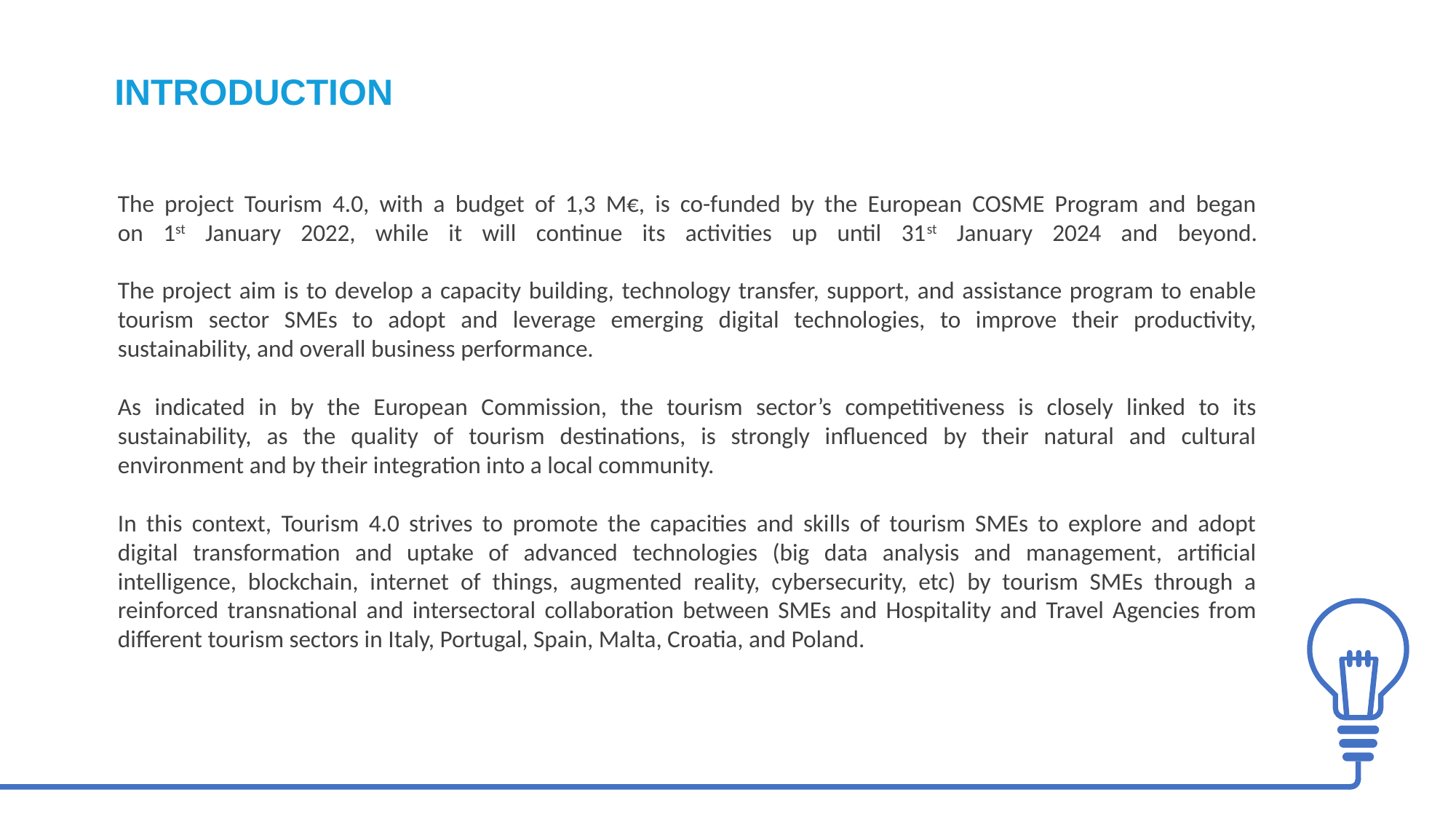

INTRODUCTION
The project Tourism 4.0, with a budget of 1,3 M€, is co-funded by the European COSME Program and began
on 1st January 2022, while it will continue its activities up until 31st January 2024 and beyond.
The project aim is to develop a capacity building, technology transfer, support, and assistance program to enable tourism sector SMEs to adopt and leverage emerging digital technologies, to improve their productivity, sustainability, and overall business performance.

As indicated in by the European Commission, the tourism sector’s competitiveness is closely linked to its
sustainability, as the quality of tourism destinations, is strongly influenced by their natural and cultural
environment and by their integration into a local community.

In this context, Tourism 4.0 strives to promote the capacities and skills of tourism SMEs to explore and adopt
digital transformation and uptake of advanced technologies (big data analysis and management, artificial intelligence, blockchain, internet of things, augmented reality, cybersecurity, etc) by tourism SMEs through a reinforced transnational and intersectoral collaboration between SMEs and Hospitality and Travel Agencies from different tourism sectors in Italy, Portugal, Spain, Malta, Croatia, and Poland.